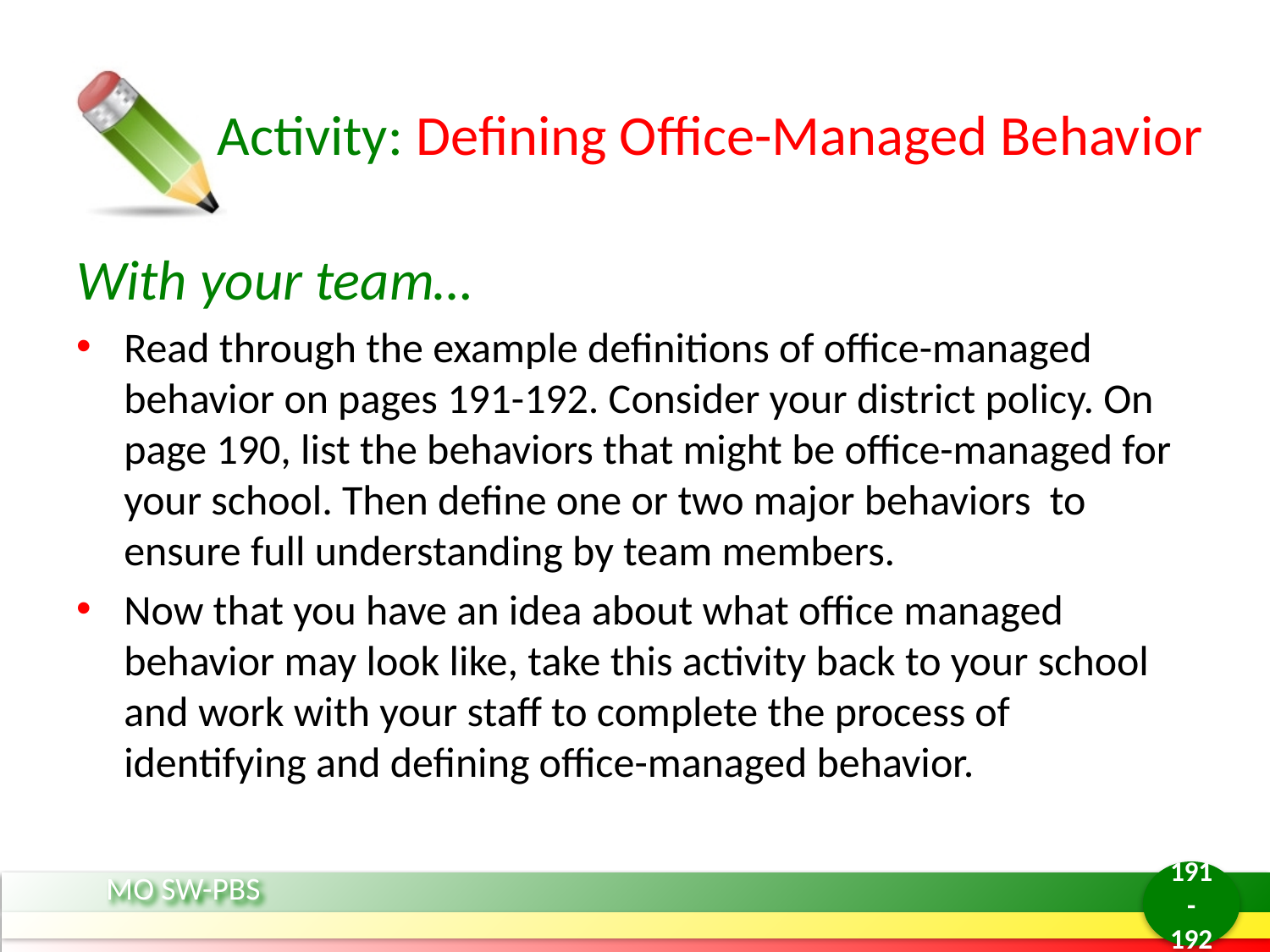

# Activity: Defining Office-Managed Behavior
With your team…
Read through the example definitions of office-managed behavior on pages 191-192. Consider your district policy. On page 190, list the behaviors that might be office-managed for your school. Then define one or two major behaviors  to ensure full understanding by team members.
Now that you have an idea about what office managed behavior may look like, take this activity back to your school and work with your staff to complete the process of identifying and defining office-managed behavior.
191-192
MO SW-PBS